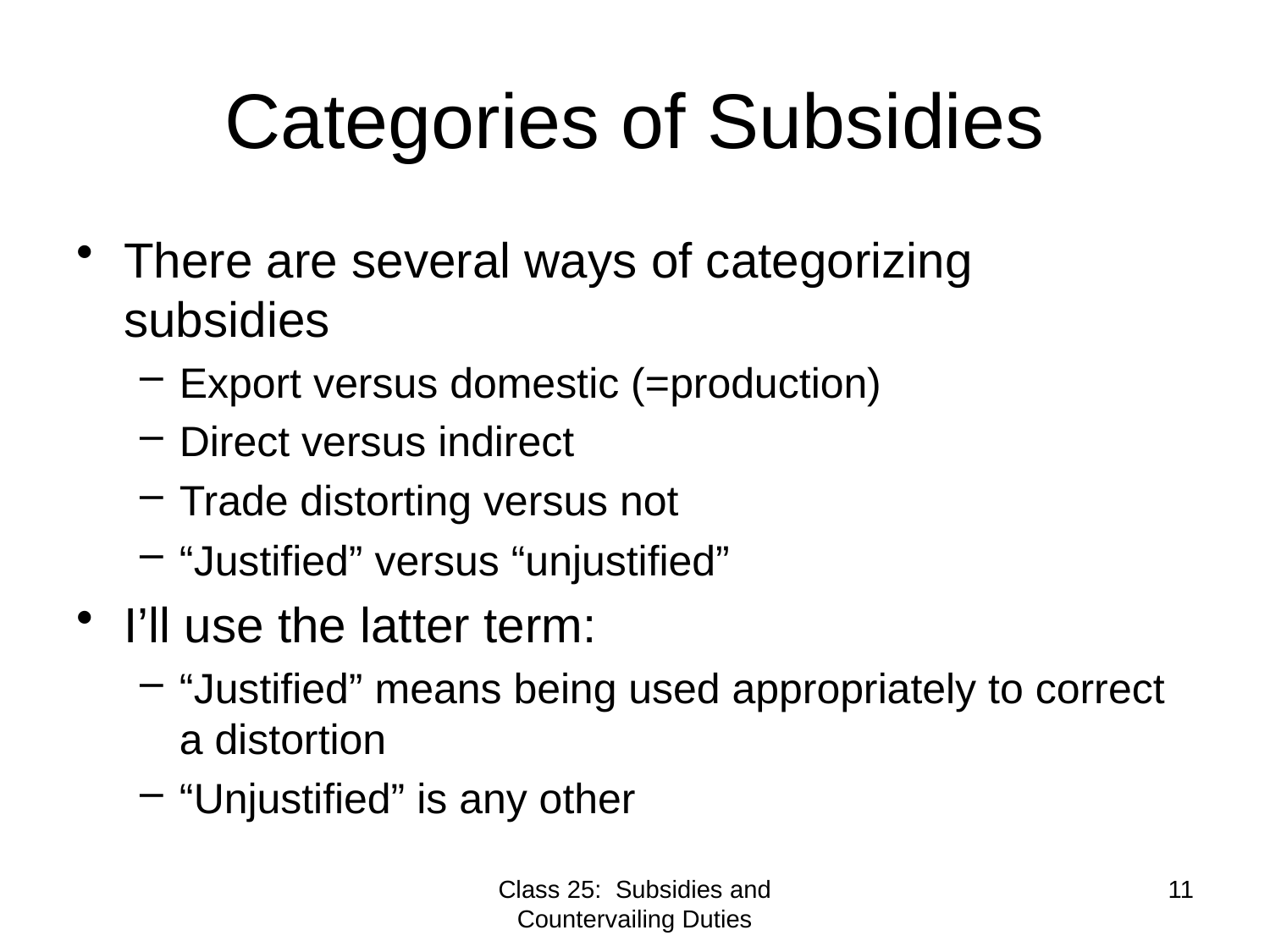

# Categories of Subsidies
There are several ways of categorizing subsidies
Export versus domestic (=production)
Direct versus indirect
Trade distorting versus not
“Justified” versus “unjustified”
I’ll use the latter term:
“Justified” means being used appropriately to correct a distortion
“Unjustified” is any other

Class 25:  Subsidies and Countervailing Duties
11